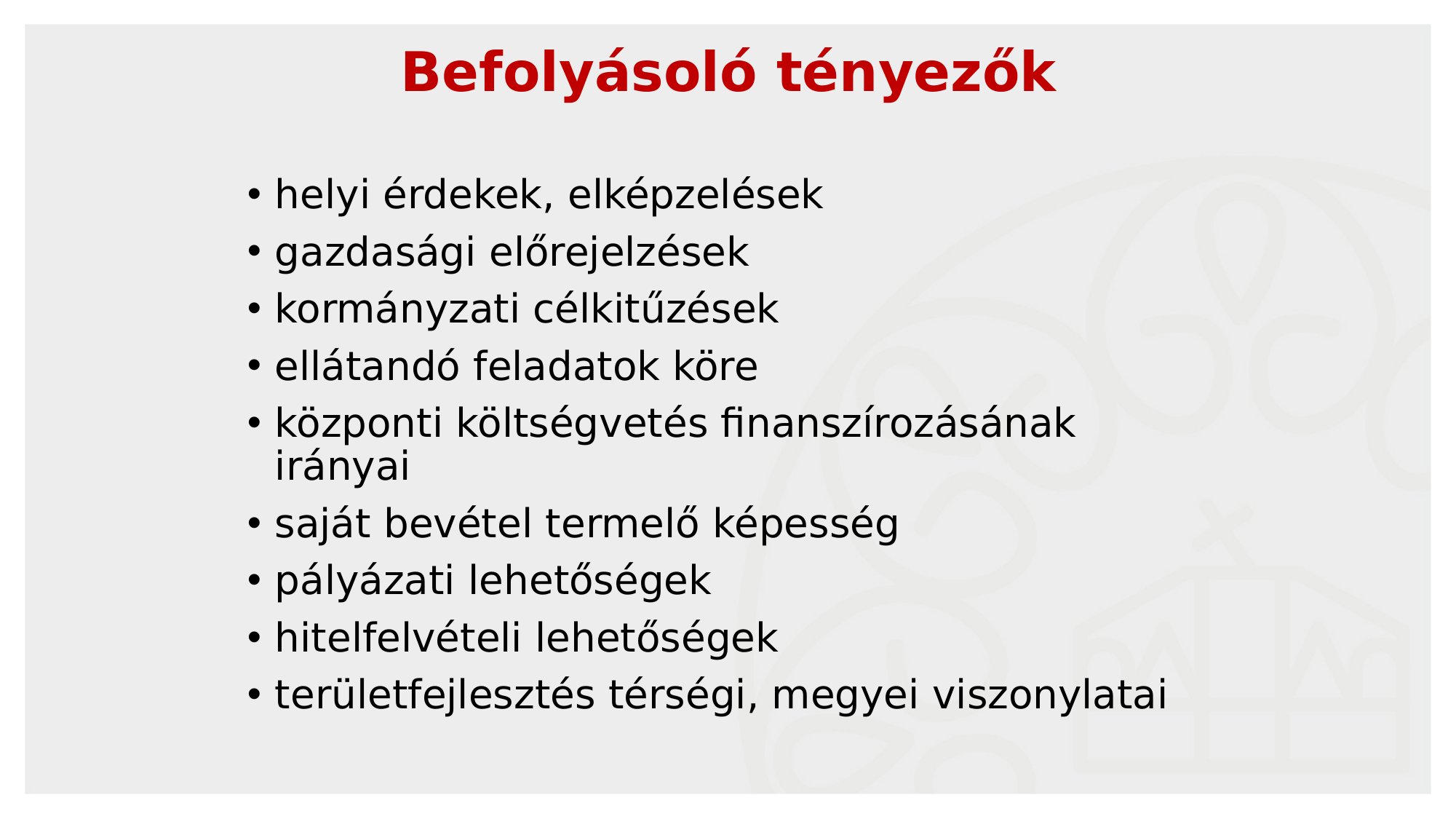

# Befolyásoló tényezők
helyi érdekek, elképzelések
gazdasági előrejelzések
kormányzati célkitűzések
ellátandó feladatok köre
központi költségvetés finanszírozásának irányai
saját bevétel termelő képesség
pályázati lehetőségek
hitelfelvételi lehetőségek
területfejlesztés térségi, megyei viszonylatai